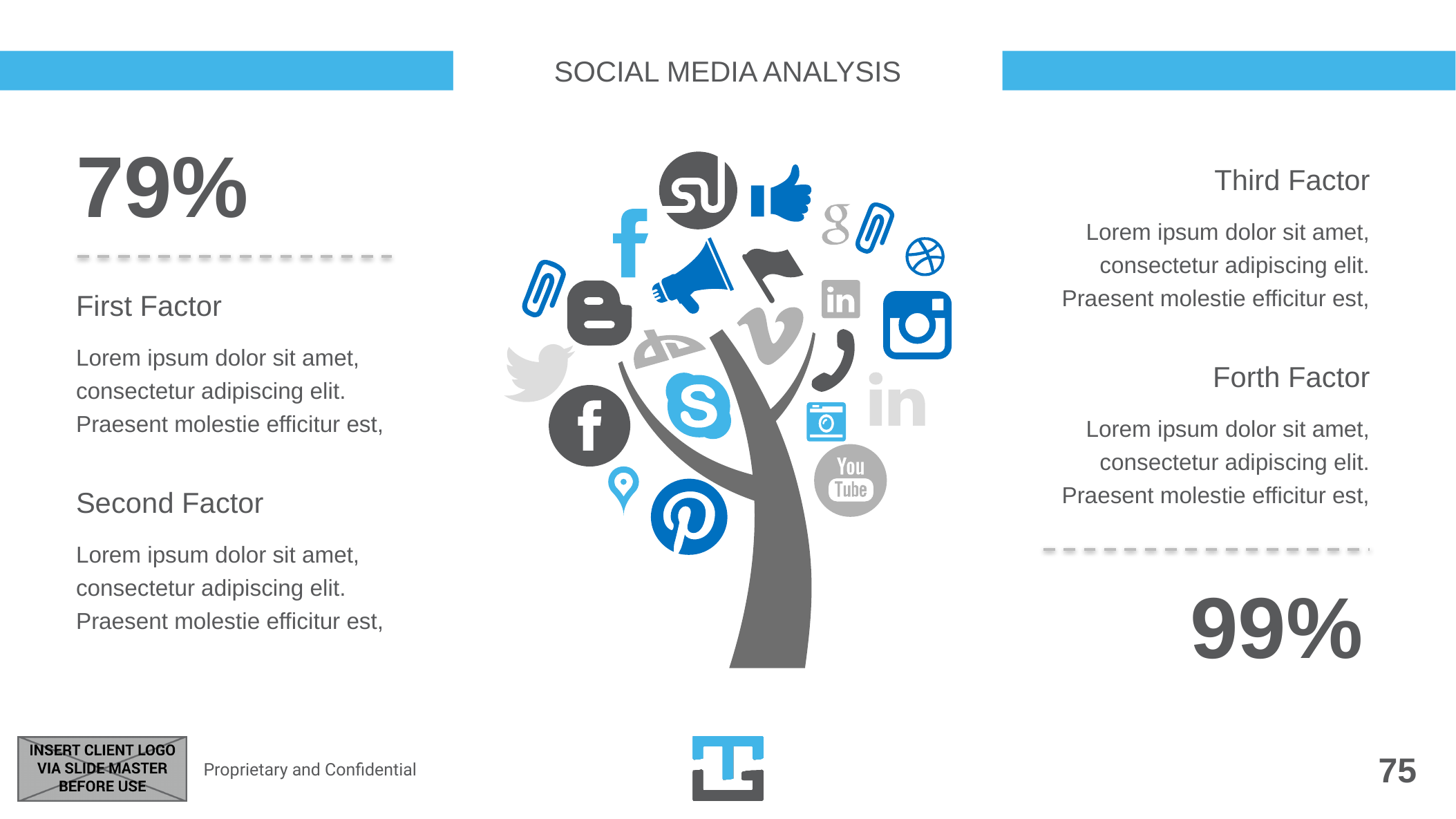

60_84
# Social media analysis
79%

Third Factor
Lorem ipsum dolor sit amet, consectetur adipiscing elit. Praesent molestie efficitur est,
First Factor
Lorem ipsum dolor sit amet, consectetur adipiscing elit. Praesent molestie efficitur est,
Forth Factor
Lorem ipsum dolor sit amet, consectetur adipiscing elit. Praesent molestie efficitur est,
Second Factor
Lorem ipsum dolor sit amet, consectetur adipiscing elit. Praesent molestie efficitur est,
99%